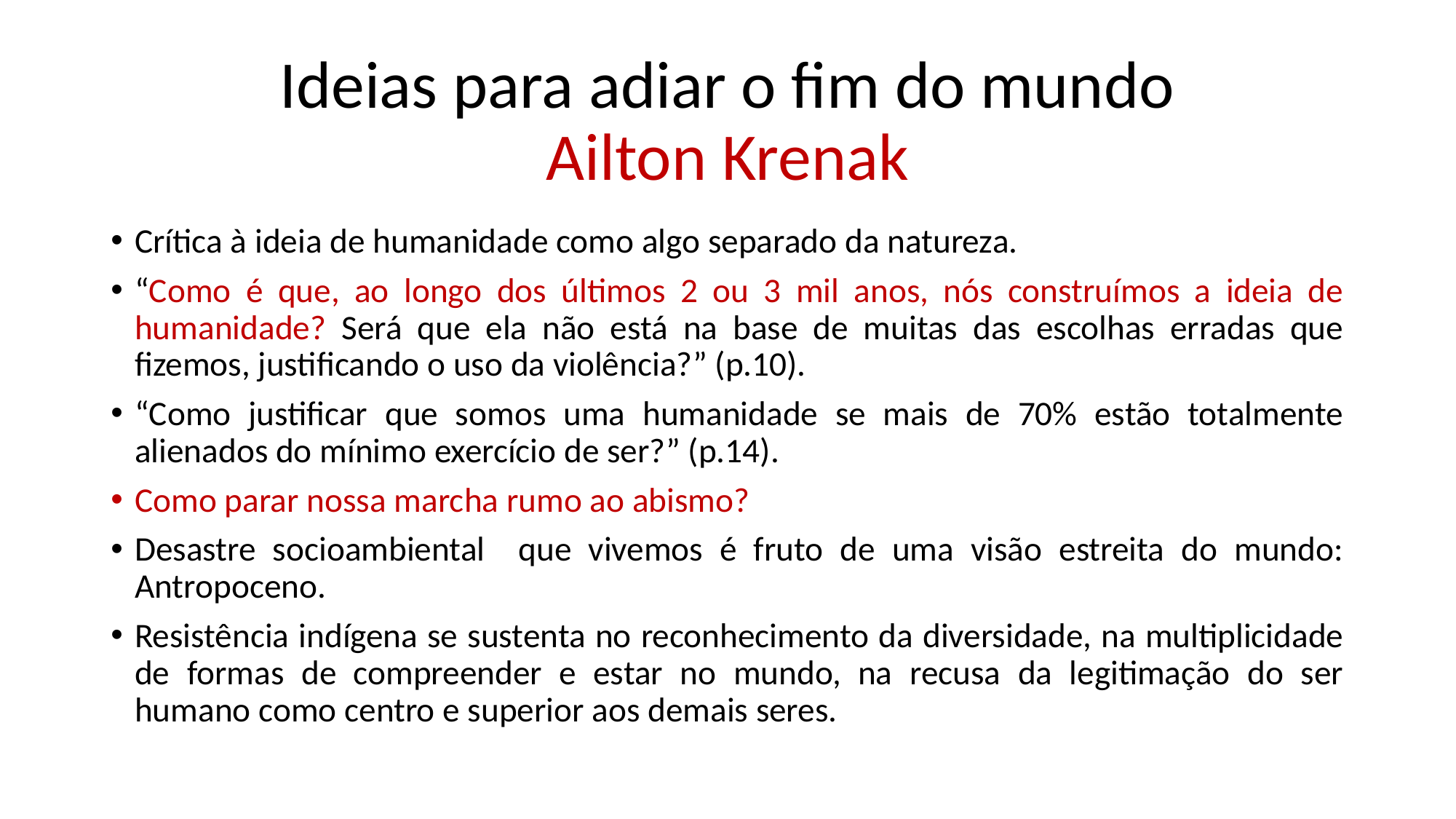

# Ideias para adiar o fim do mundo Ailton Krenak
Crítica à ideia de humanidade como algo separado da natureza.
“Como é que, ao longo dos últimos 2 ou 3 mil anos, nós construímos a ideia de humanidade? Será que ela não está na base de muitas das escolhas erradas que fizemos, justificando o uso da violência?” (p.10).
“Como justificar que somos uma humanidade se mais de 70% estão totalmente alienados do mínimo exercício de ser?” (p.14).
Como parar nossa marcha rumo ao abismo?
Desastre socioambiental  que vivemos é fruto de uma visão estreita do mundo: Antropoceno.
Resistência indígena se sustenta no reconhecimento da diversidade, na multiplicidade de formas de compreender e estar no mundo, na recusa da legitimação do ser humano como centro e superior aos demais seres.